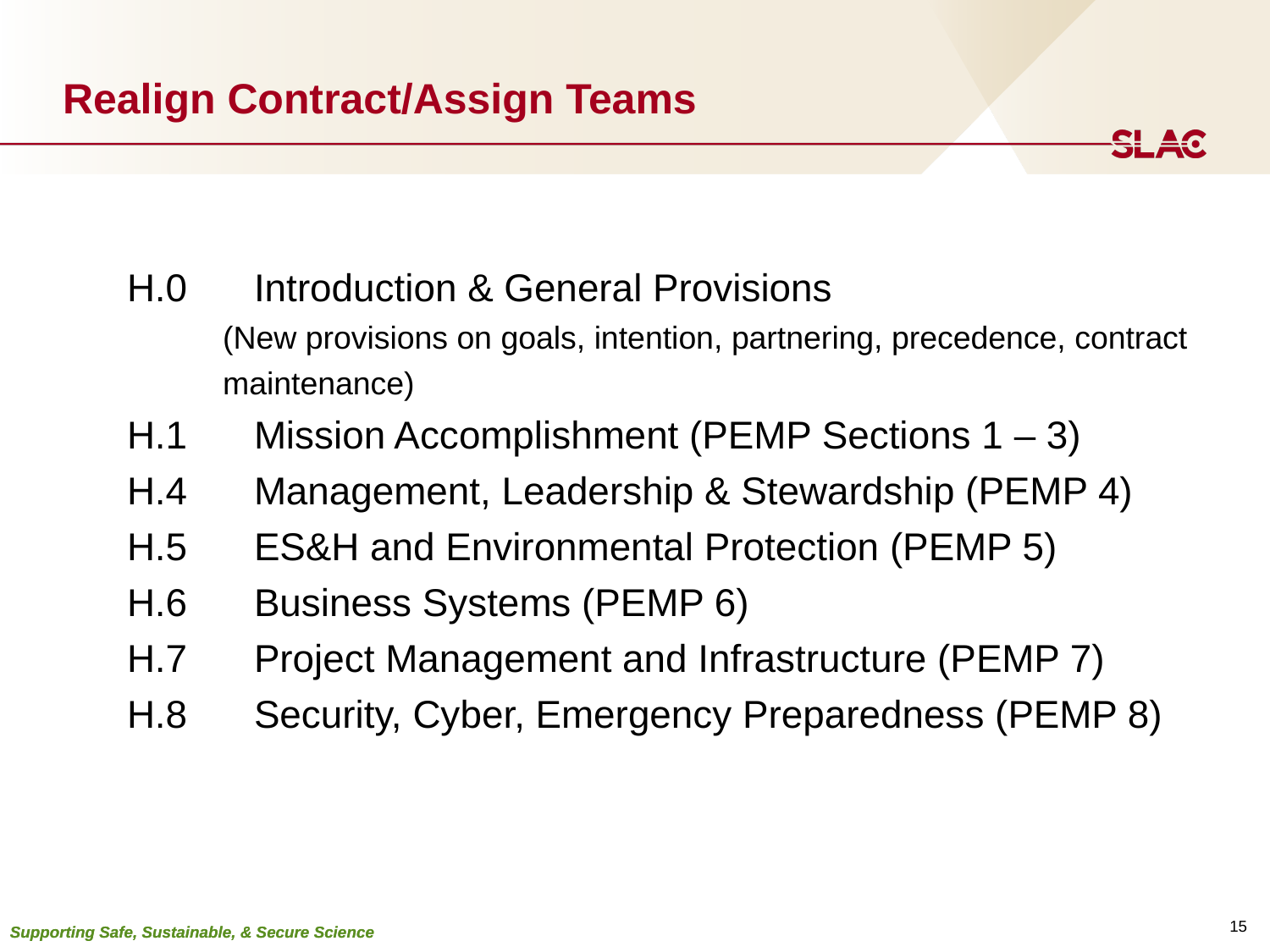

# Realign Contract/Assign Teams
H.0	Introduction & General Provisions
(New provisions on goals, intention, partnering, precedence, contract maintenance)
H.1	Mission Accomplishment (PEMP Sections 1 – 3)
H.4	Management, Leadership & Stewardship (PEMP 4)
H.5	ES&H and Environmental Protection (PEMP 5)
H.6	Business Systems (PEMP 6)
H.7	Project Management and Infrastructure (PEMP 7)
H.8	Security, Cyber, Emergency Preparedness (PEMP 8)

15